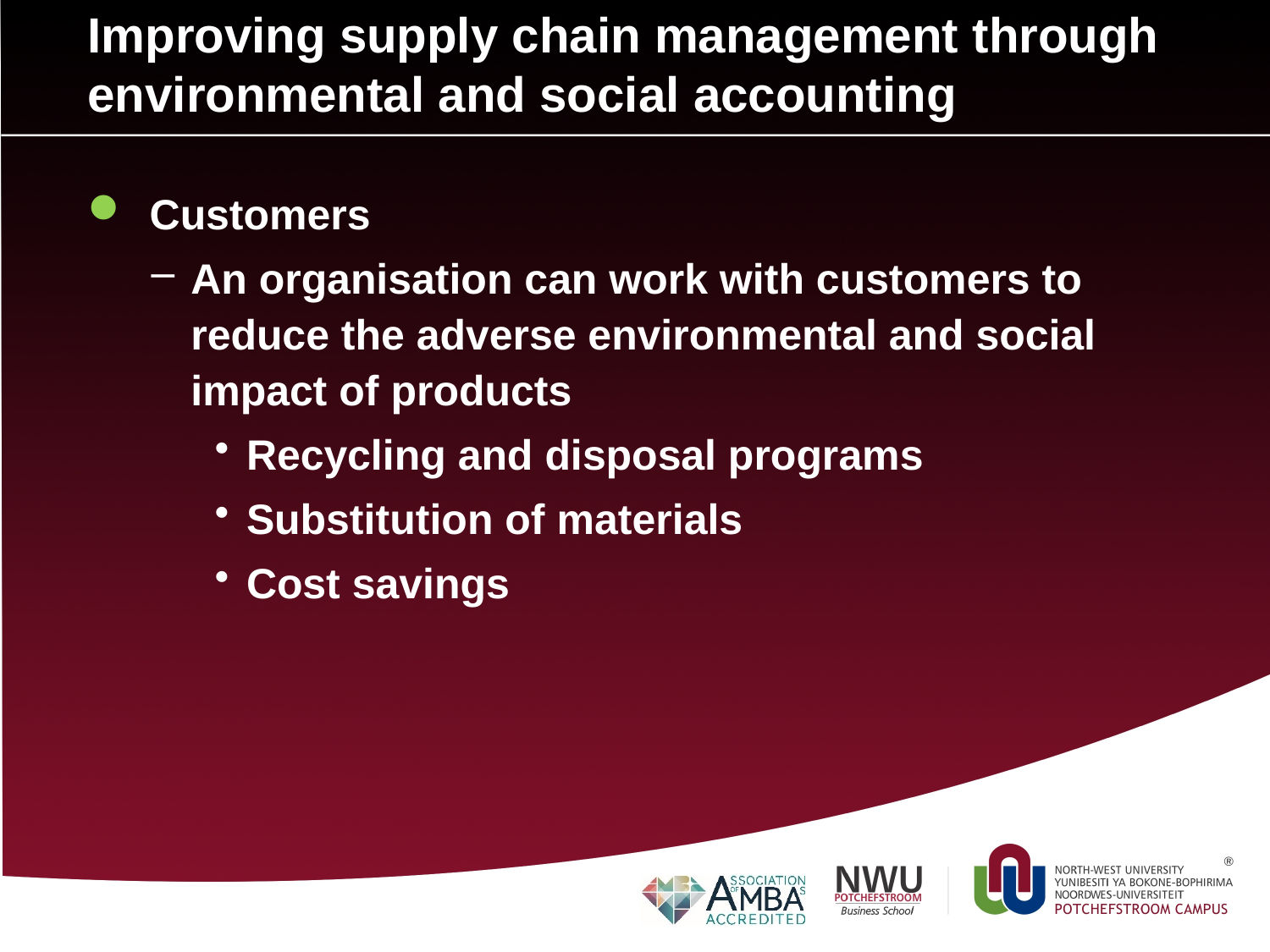

# Improving supply chain management through environmental and social accounting
Customers
An organisation can work with customers to reduce the adverse environmental and social impact of products
Recycling and disposal programs
Substitution of materials
Cost savings